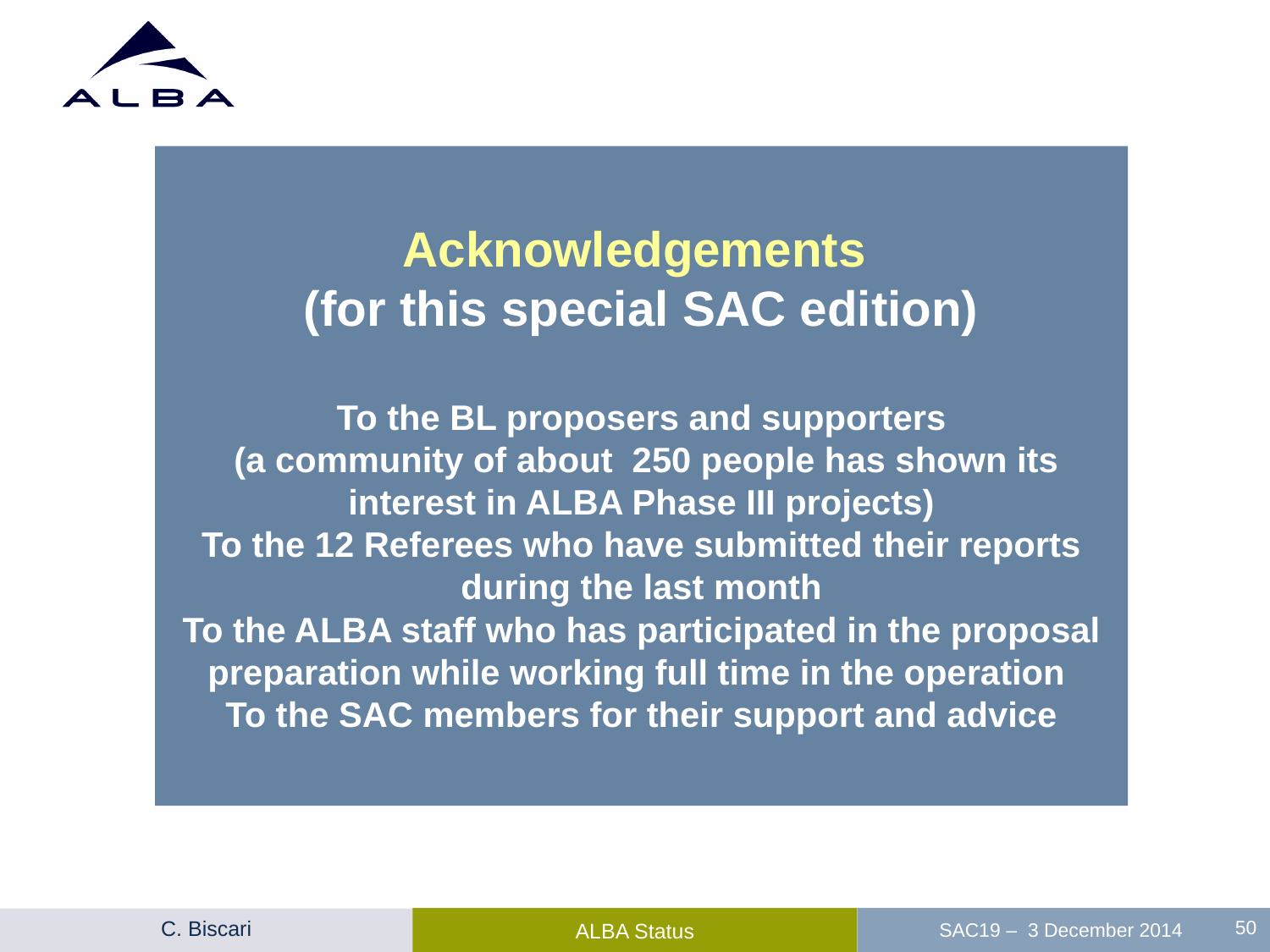

# Acknowledgements (for this special SAC edition) To the BL proposers and supporters (a community of about  250 people has shown its interest in ALBA Phase III projects) To the 12 Referees who have submitted their reports during the last month To the ALBA staff who has participated in the proposal preparation while working full time in the operation To the SAC members for their support and advice